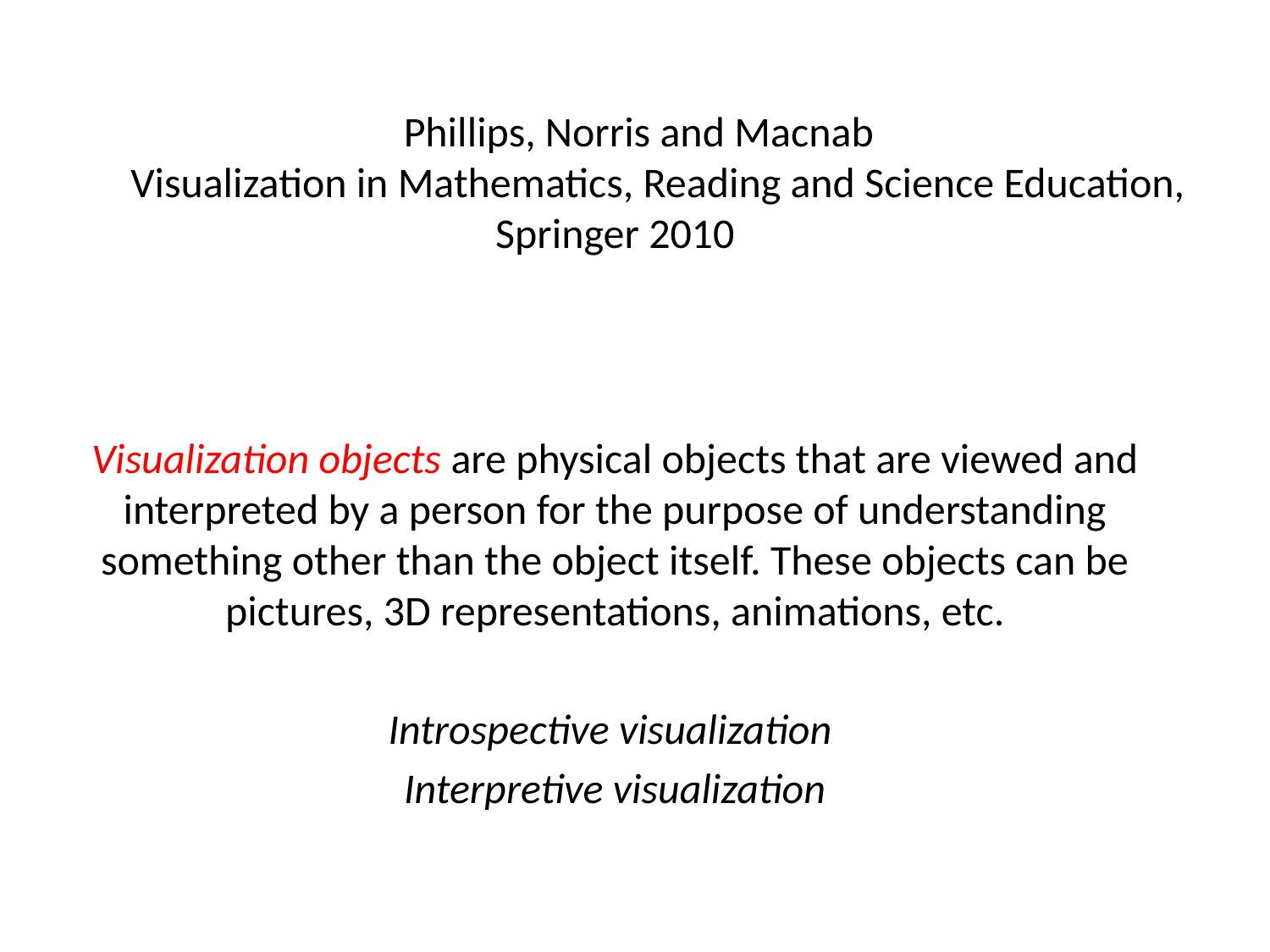

# Phillips, Norris and Macnab Visualization in Mathematics, Reading and Science Education, Springer 2010

Visualization objects are physical objects that are viewed and interpreted by a person for the purpose of understanding something other than the object itself. These objects can be pictures, 3D representations, animations, etc.

Introspective visualization
Interpretive visualization